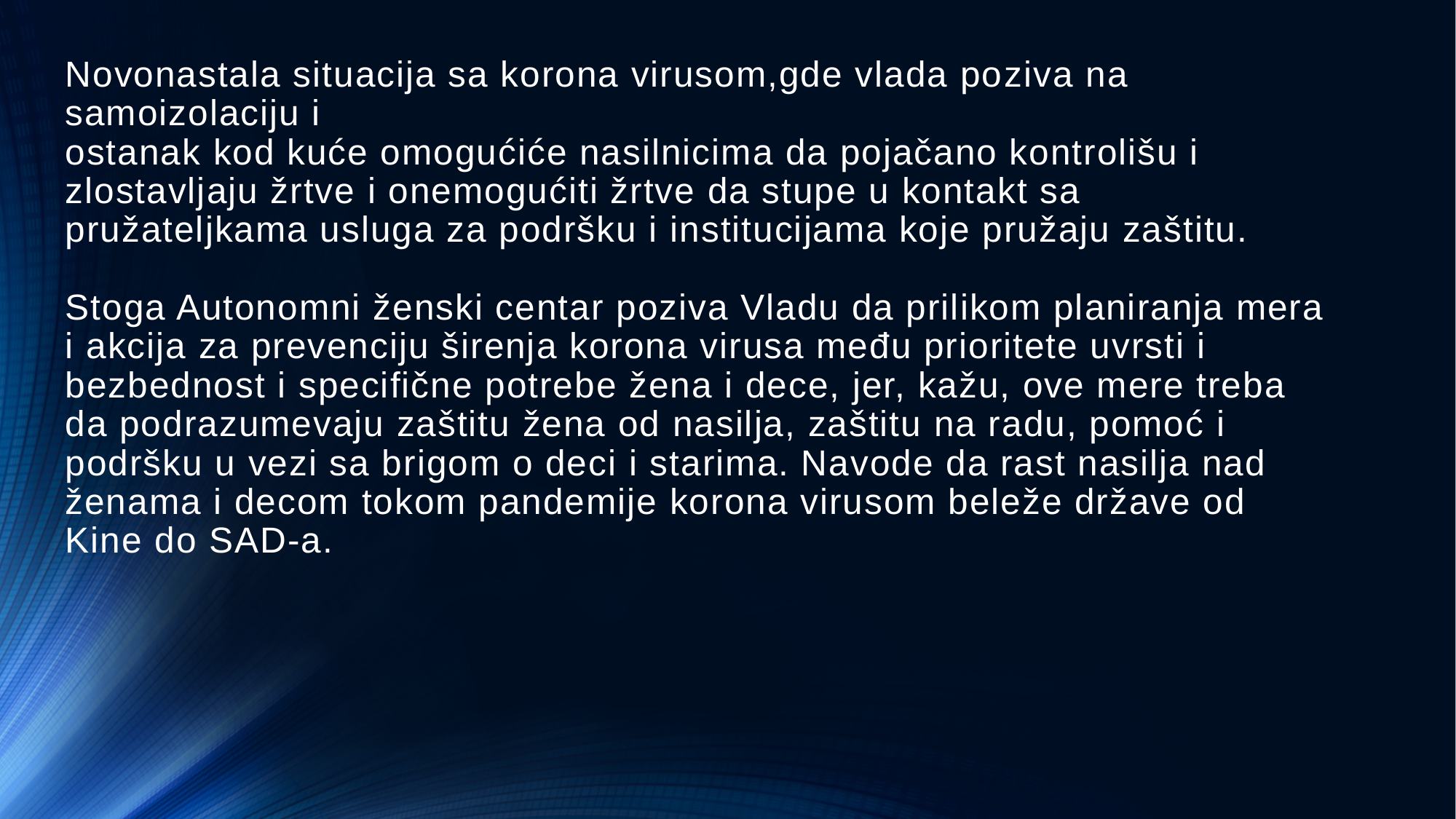

# Novonastala situacija sa korona virusom,gde vlada poziva na samoizolaciju i ostanak kod kuće omogućiće nasilnicima da pojačano kontrolišu i zlostavljaju žrtve i onemogućiti žrtve da stupe u kontakt sa pružateljkama usluga za podršku i institucijama koje pružaju zaštitu. Stoga Autonomni ženski centar poziva Vladu da prilikom planiranja mera i akcija za prevenciju širenja korona virusa među prioritete uvrsti i bezbednost i specifične potrebe žena i dece, jer, kažu, ove mere treba da podrazumevaju zaštitu žena od nasilja, zaštitu na radu, pomoć i podršku u vezi sa brigom o deci i starima. Navode da rast nasilja nad ženama i decom tokom pandemije korona virusom beleže države od Kine do SAD-a.